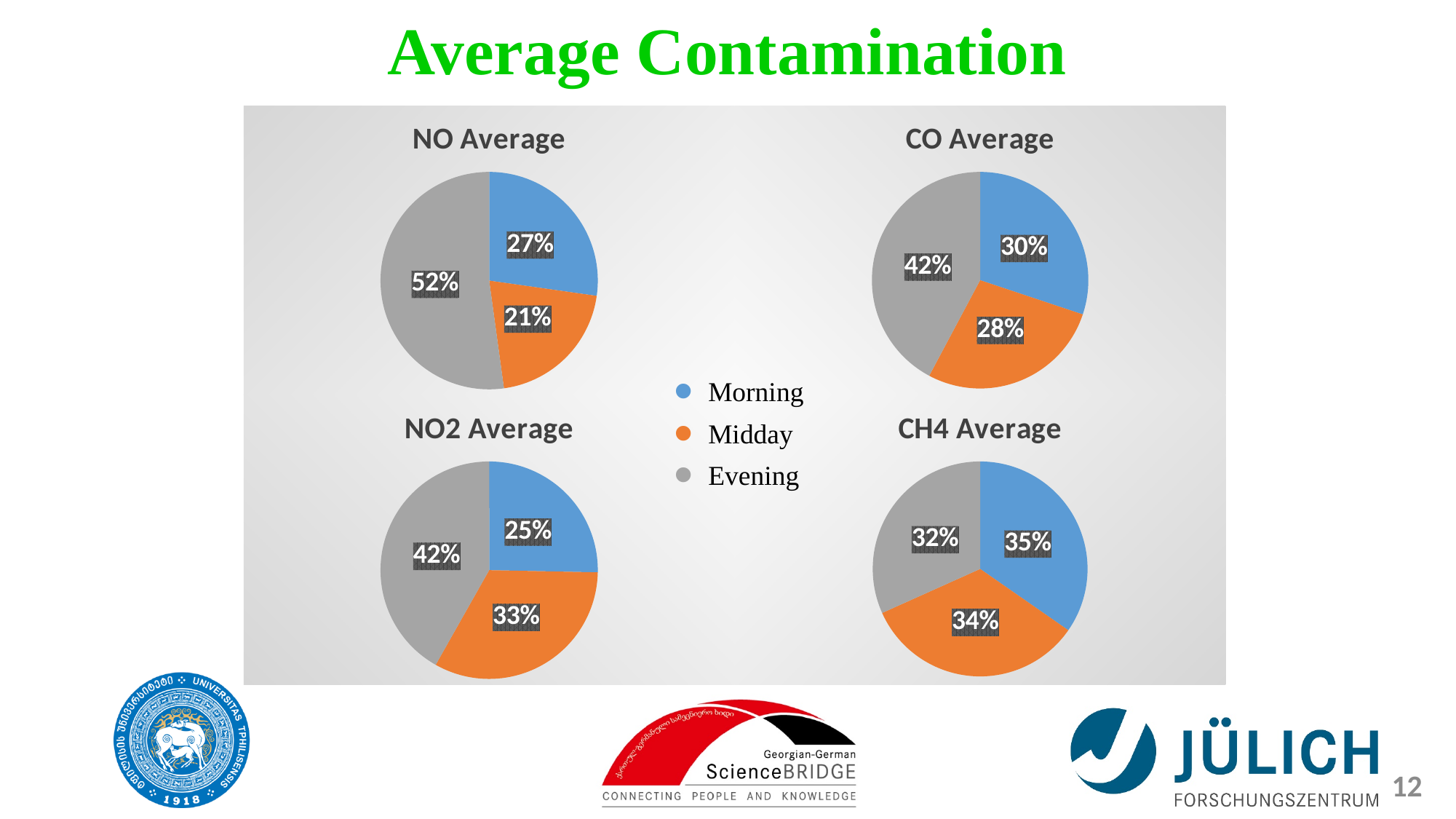

# Average Contamination

### Chart: NO Average

| Category |  |
|---|---|
| Morning | 85.35610383541176 |
| Midday | 64.4590974501409 |
| Evening | 163.49537559952012 |

### Chart: CO Average

| Category |  |
|---|---|
| Morning | 0.9338278164301514 |
| Midday | 0.8577847645731475 |
| Evening | 1.308311381639681 |
Morning
Midday
Evening

### Chart: CH4 Average

| Category |  |
|---|---|
| Morning | 2.428755016096588 |
| Midday | 2.35538053151995 |
| Evening | 2.222158675741023 |

### Chart: NO2 Average

| Category |  |
|---|---|
| Morning | 30.624867434919306 |
| Midday | 39.750346375608075 |
| Evening | 50.56535331396444 |
12